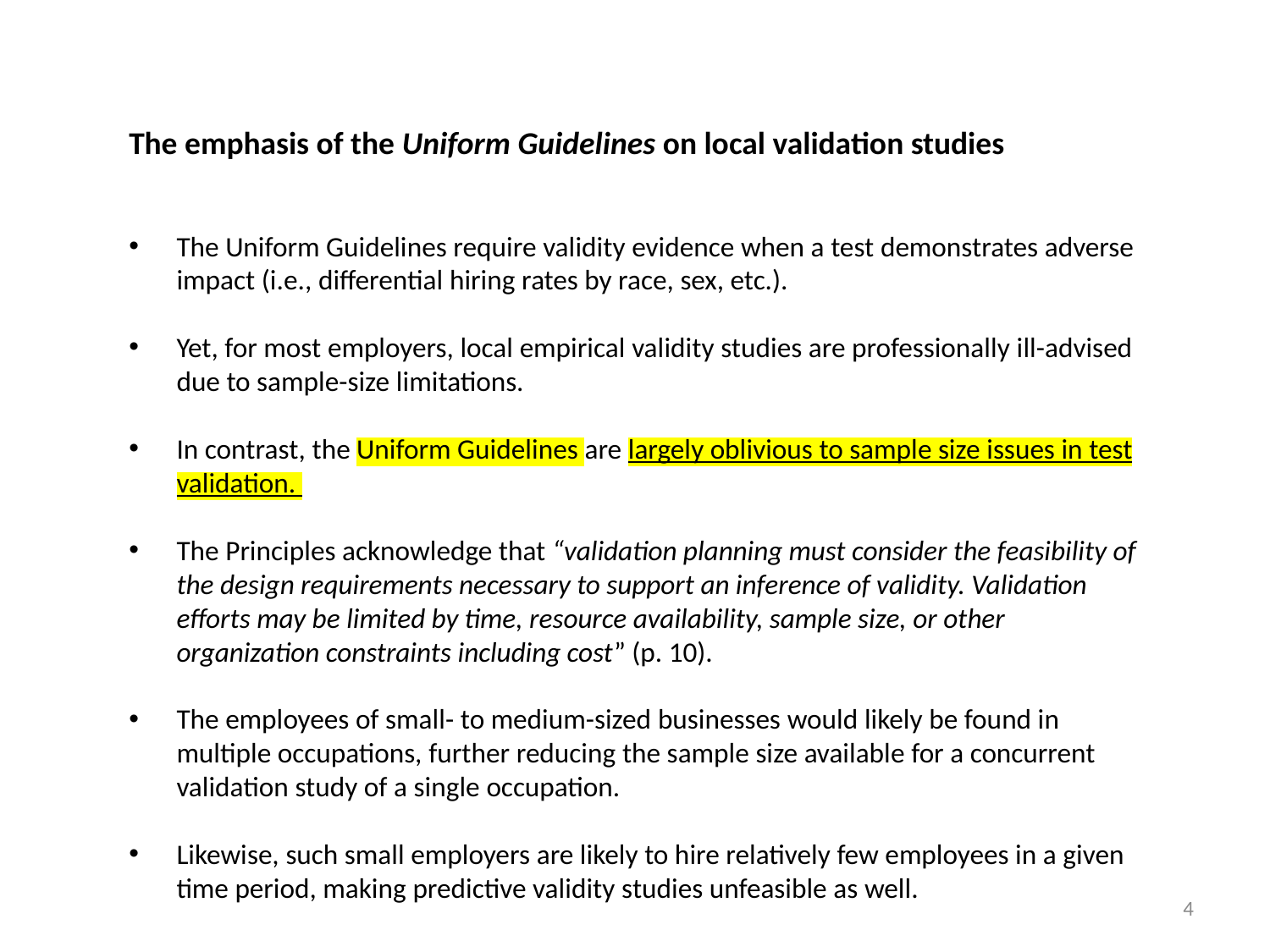

The emphasis of the Uniform Guidelines on local validation studies

The Uniform Guidelines require validity evidence when a test demonstrates adverse impact (i.e., differential hiring rates by race, sex, etc.).

Yet, for most employers, local empirical validity studies are professionally ill-advised due to sample-size limitations.

In contrast, the Uniform Guidelines are largely oblivious to sample size issues in test validation.

The Principles acknowledge that “validation planning must consider the feasibility of the design requirements necessary to support an inference of validity. Validation efforts may be limited by time, resource availability, sample size, or other organization constraints including cost” (p. 10).

The employees of small- to medium-sized businesses would likely be found in multiple occupations, further reducing the sample size available for a concurrent validation study of a single occupation.

Likewise, such small employers are likely to hire relatively few employees in a given time period, making predictive validity studies unfeasible as well.
4